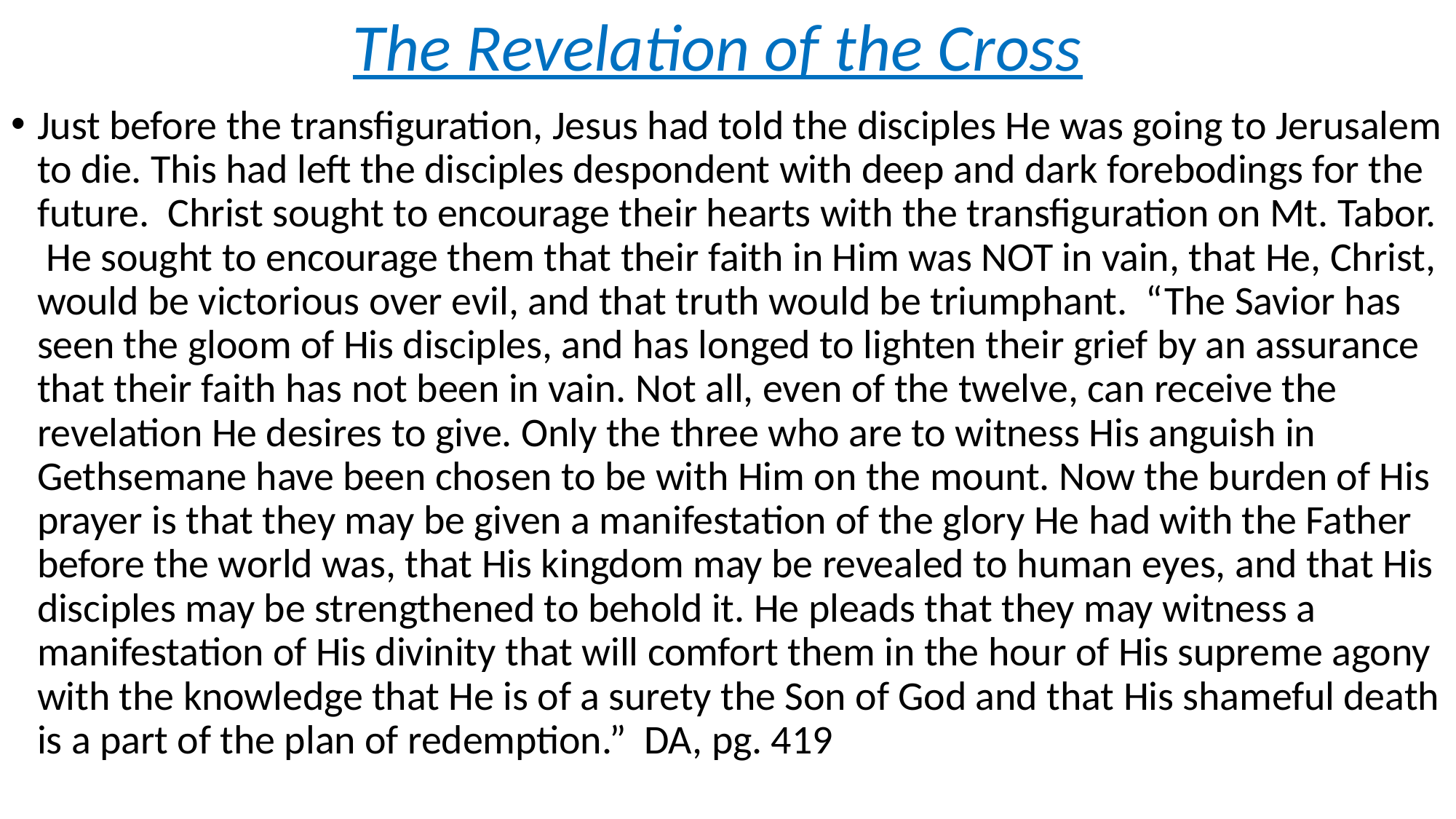

# The Revelation of the Cross
Just before the transfiguration, Jesus had told the disciples He was going to Jerusalem to die. This had left the disciples despondent with deep and dark forebodings for the future.  Christ sought to encourage their hearts with the transfiguration on Mt. Tabor.  He sought to encourage them that their faith in Him was NOT in vain, that He, Christ, would be victorious over evil, and that truth would be triumphant.  “The Savior has seen the gloom of His disciples, and has longed to lighten their grief by an assurance that their faith has not been in vain. Not all, even of the twelve, can receive the revelation He desires to give. Only the three who are to witness His anguish in Gethsemane have been chosen to be with Him on the mount. Now the burden of His prayer is that they may be given a manifestation of the glory He had with the Father before the world was, that His kingdom may be revealed to human eyes, and that His disciples may be strengthened to behold it. He pleads that they may witness a manifestation of His divinity that will comfort them in the hour of His supreme agony with the knowledge that He is of a surety the Son of God and that His shameful death is a part of the plan of redemption.”  DA, pg. 419